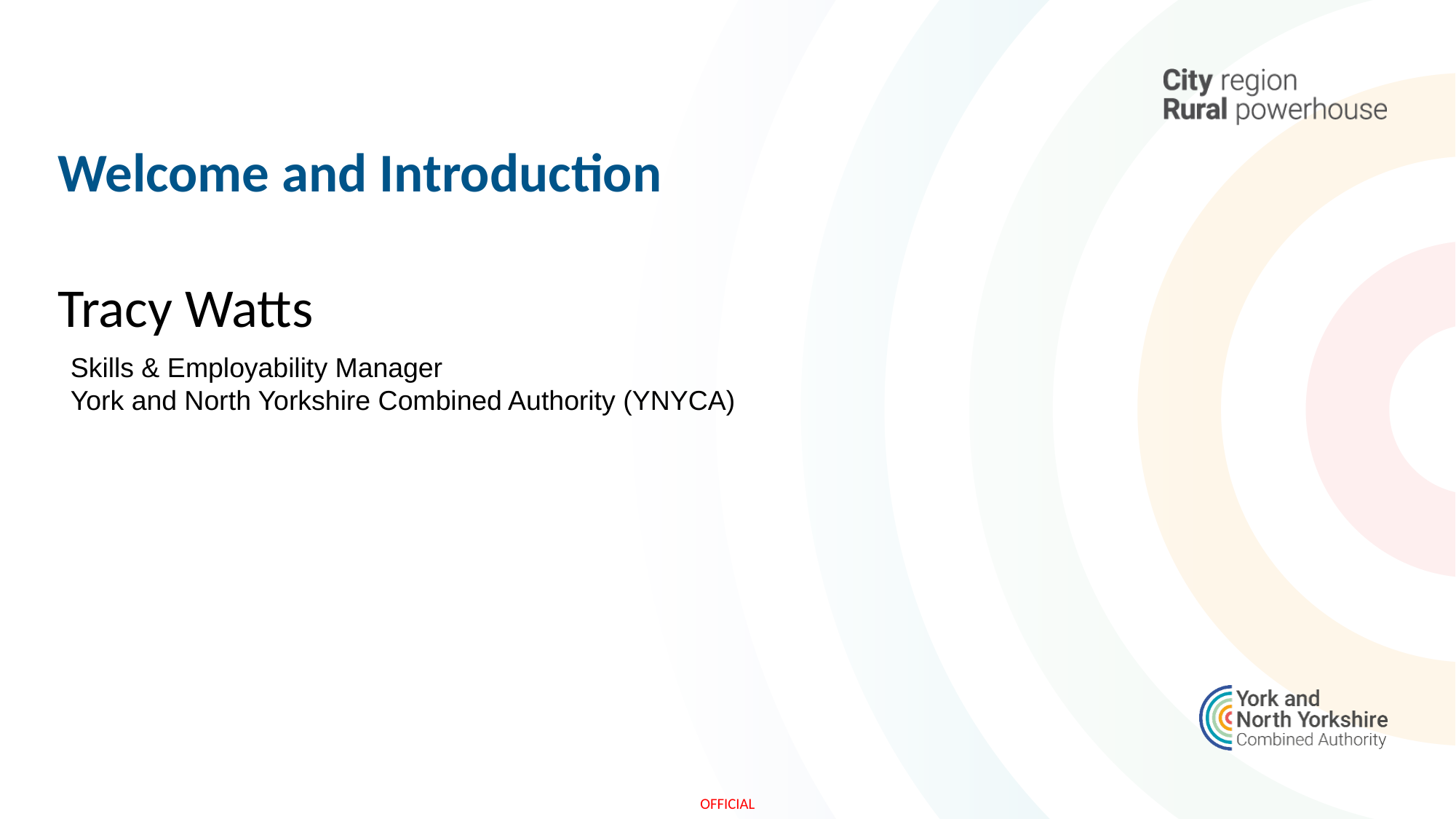

Welcome and Introduction

Tracy Watts
Skills & Employability Manager
York and North Yorkshire Combined Authority (YNYCA)